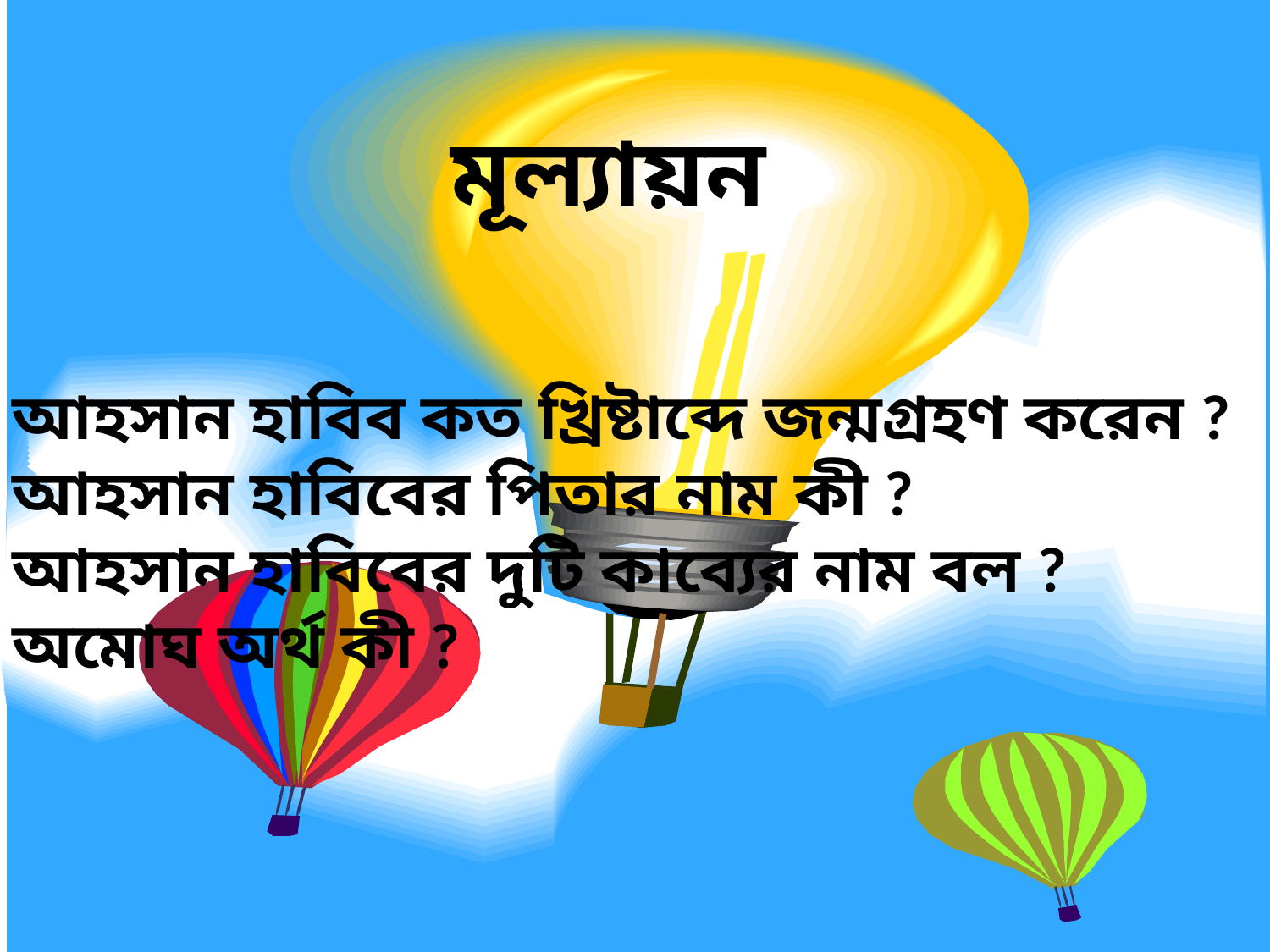

মূল্যায়ন
আহসান হাবিব কত খ্রিষ্টাব্দে জন্মগ্রহণ করেন ?
আহসান হাবিবের পিতার নাম কী ?
আহসান হাবিবের দুটি কাব্যের নাম বল ?
অমোঘ অর্থ কী ?